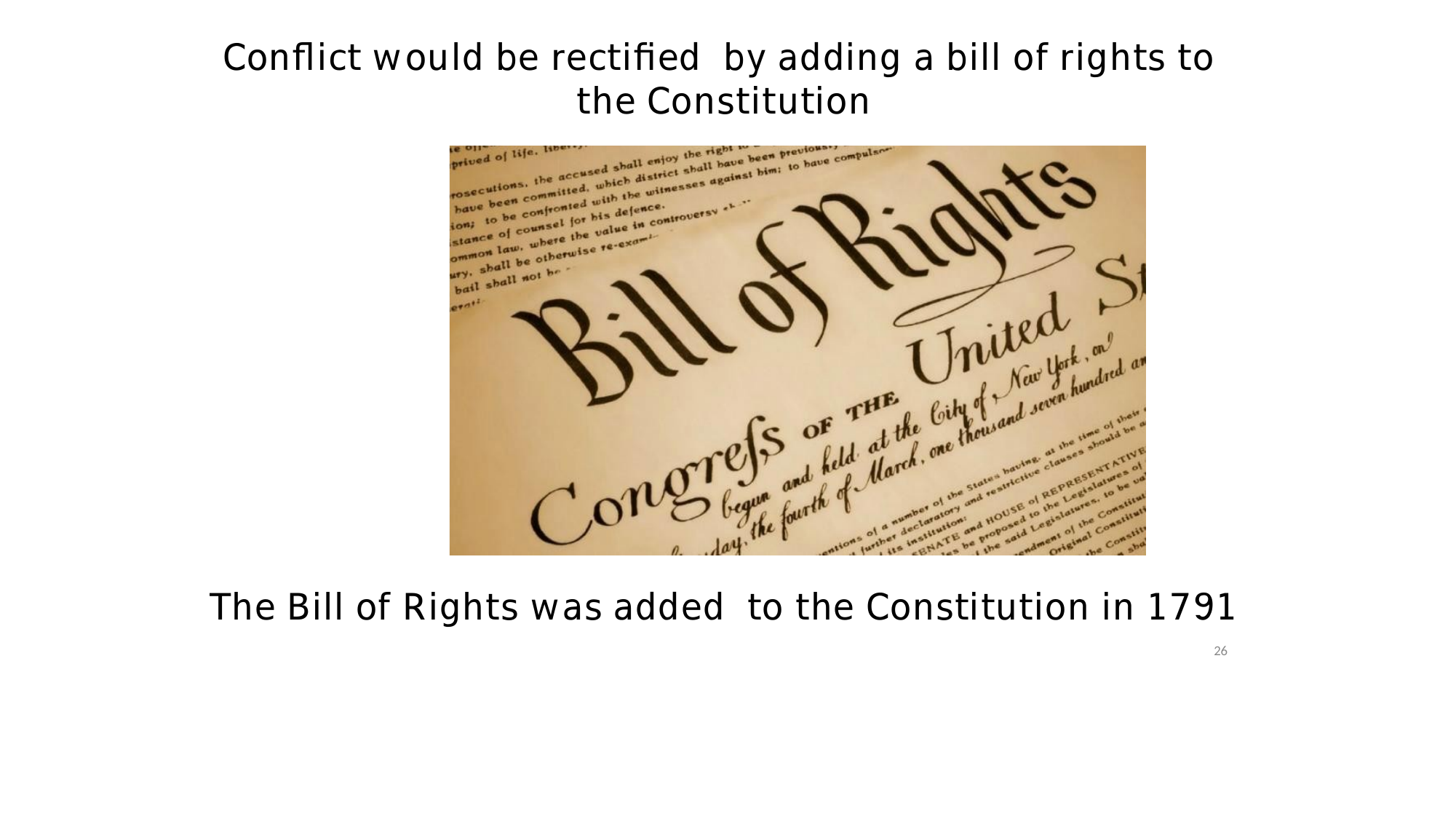

# Conflict would be rectified  by adding a bill of rights to  the Constitution

The Bill of Rights was added  to the Constitution in 1791
26